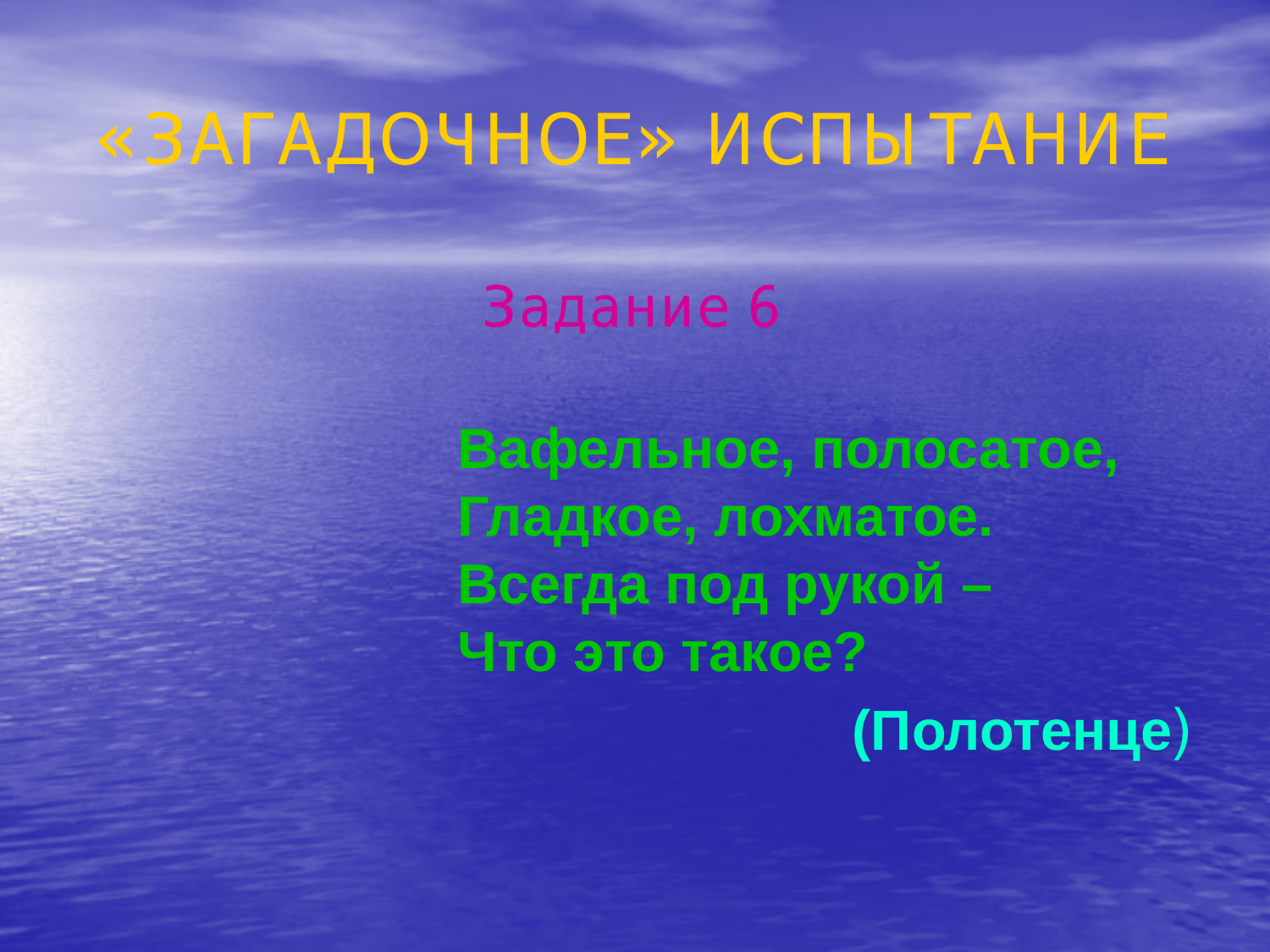

# «ЗАГАДОЧНОЕ» ИСПЫТАНИЕ
Задание 6
Вафельное, полосатое,
Гладкое, лохматое.
Всегда под рукой –
Что это такое?
(Полотенце)